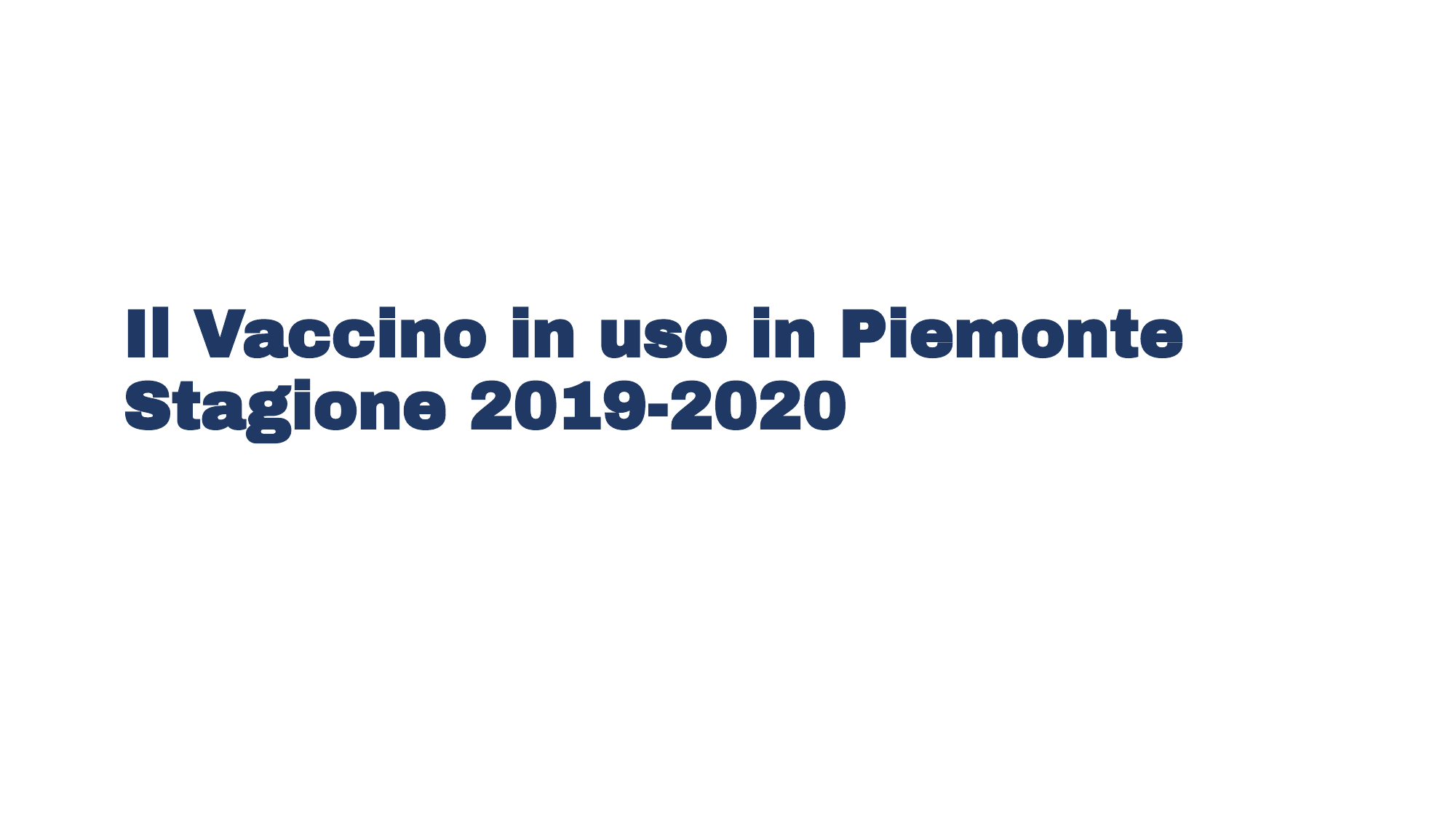

# Il Vaccino in uso in Piemonte Stagione 2019-2020